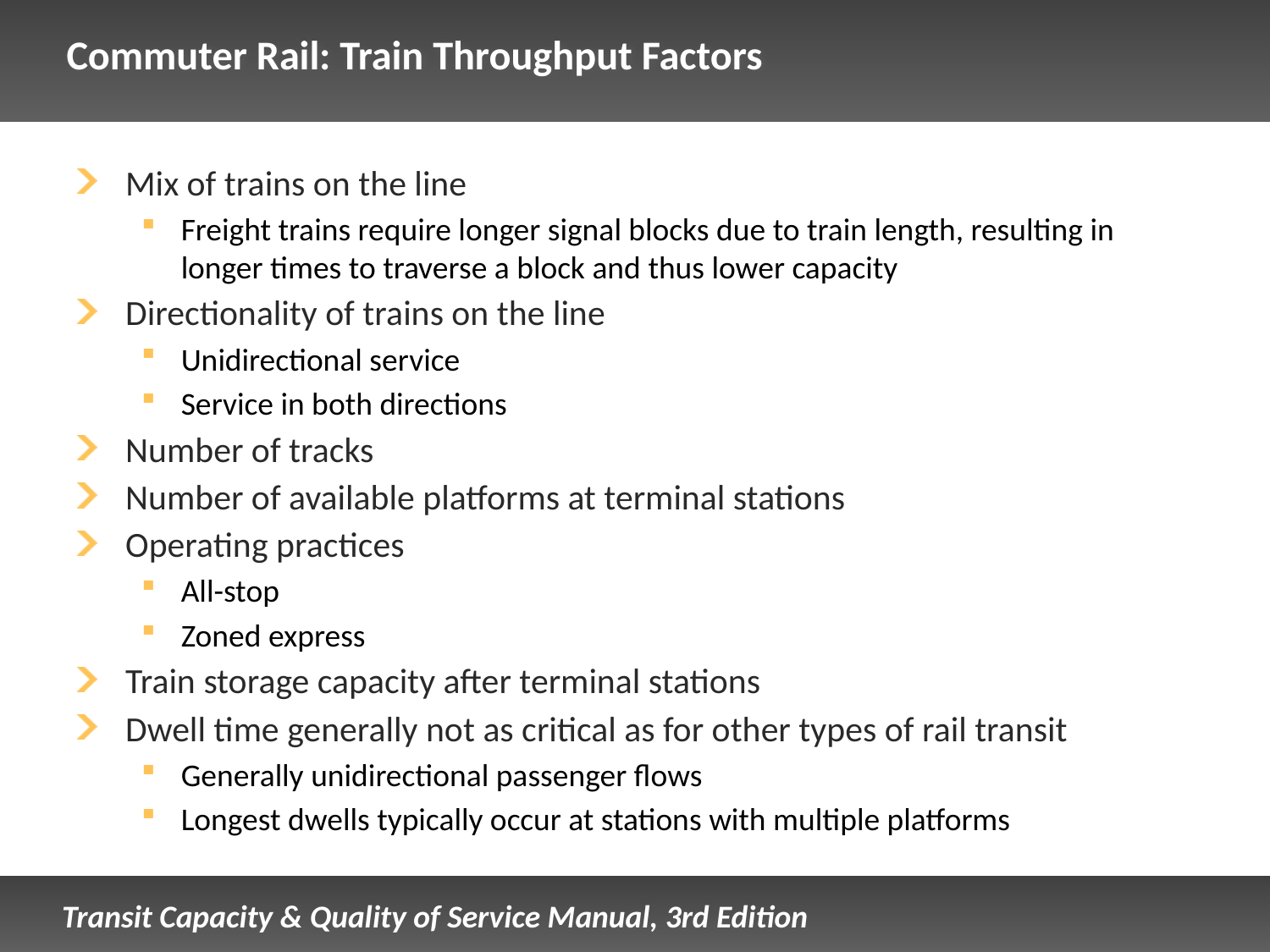

# Commuter Rail: Train Throughput Factors
Mix of trains on the line
Freight trains require longer signal blocks due to train length, resulting in longer times to traverse a block and thus lower capacity
Directionality of trains on the line
Unidirectional service
Service in both directions
Number of tracks
Number of available platforms at terminal stations
Operating practices
All-stop
Zoned express
Train storage capacity after terminal stations
Dwell time generally not as critical as for other types of rail transit
Generally unidirectional passenger flows
Longest dwells typically occur at stations with multiple platforms